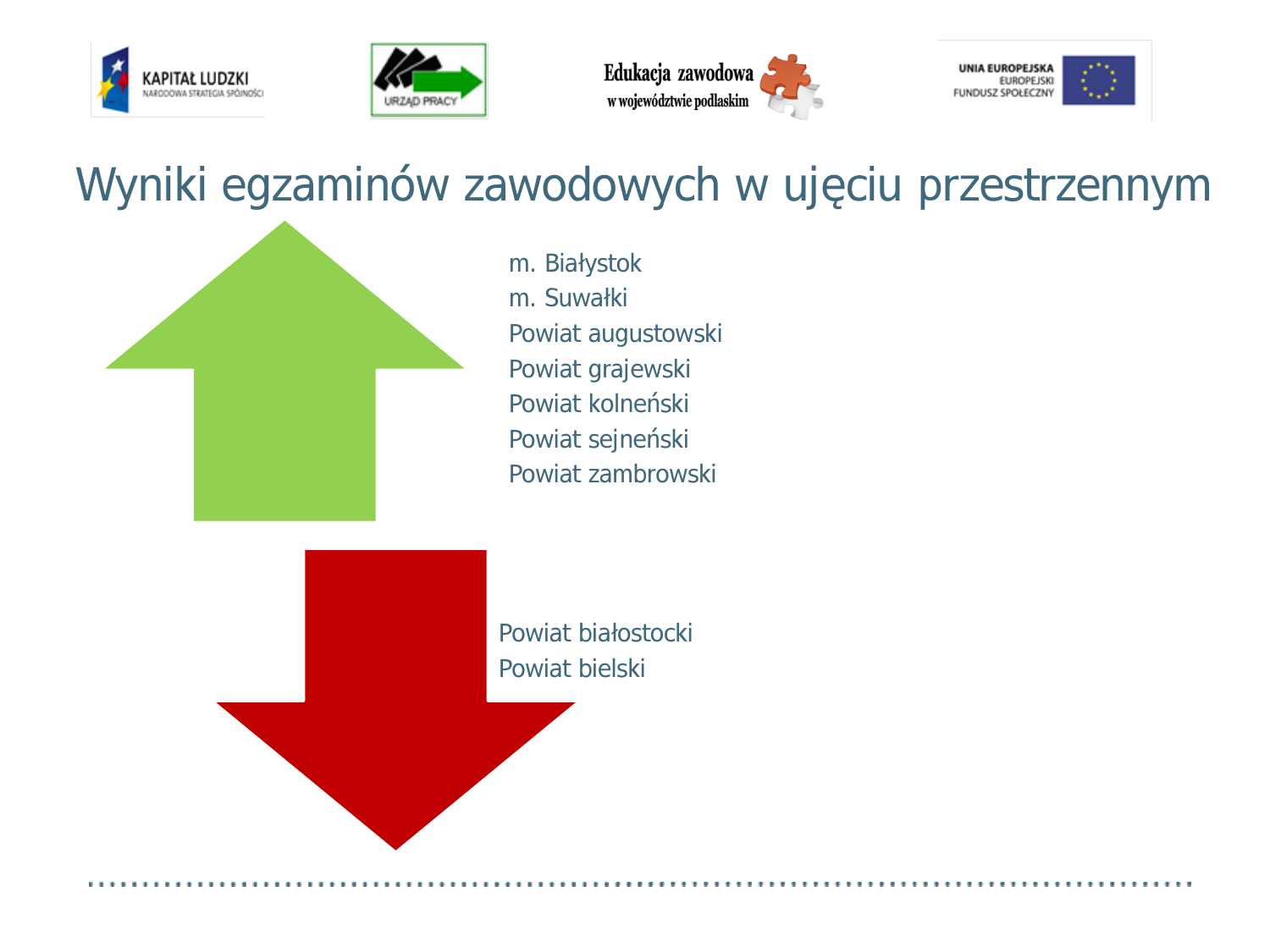

# Wyniki egzaminów zawodowych w ujęciu przestrzennym
m. Białystok
m. Suwałki
Powiat augustowski
Powiat grajewski
Powiat kolneński
Powiat sejneński
Powiat zambrowski

Powiat białostocki
Powiat bielski